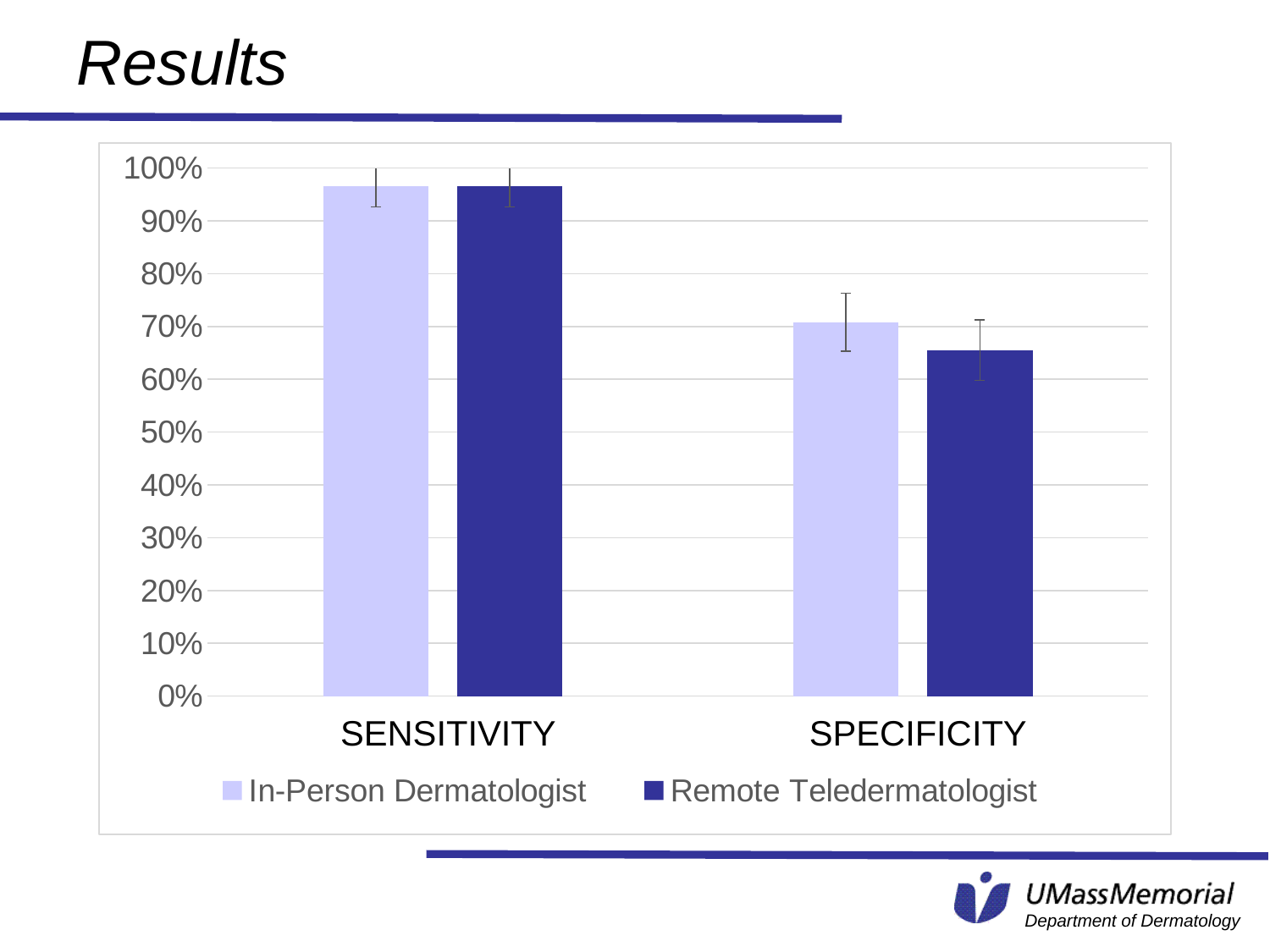

# Results

### Chart

| Category | In-Person Dermatologist | Remote Teledermatologist |
|---|---|---|
| Sensitivity | 0.9651162791 | 0.9651162791 |
| Specificity | 0.7083333333 | 0.6553030303000007 |
SENSITIVITY
SPECIFICITY